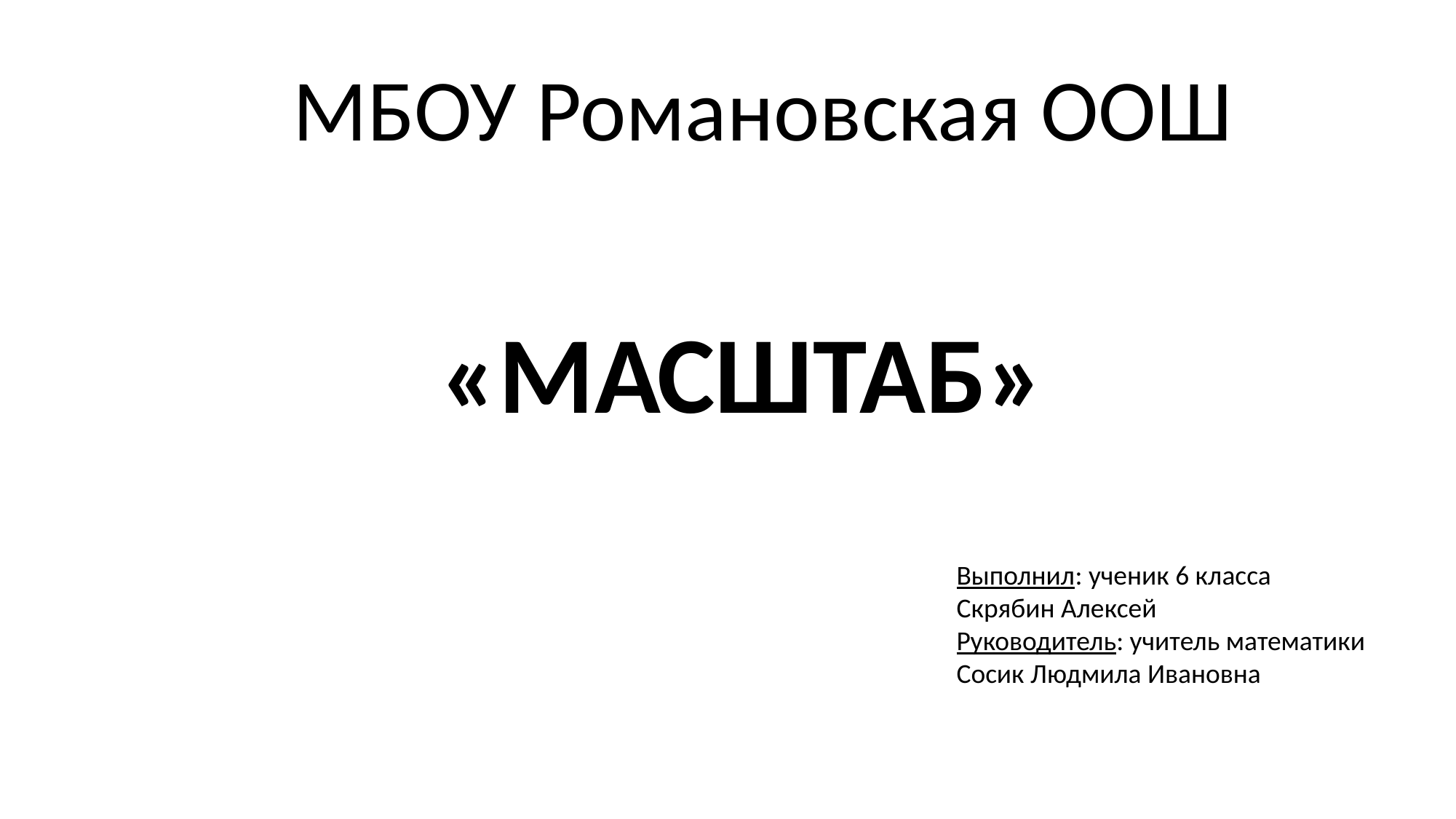

# МБОУ Романовская ООШ
«МАСШТАБ»
Выполнил: ученик 6 класса
Скрябин Алексей
Руководитель: учитель математики
Сосик Людмила Ивановна